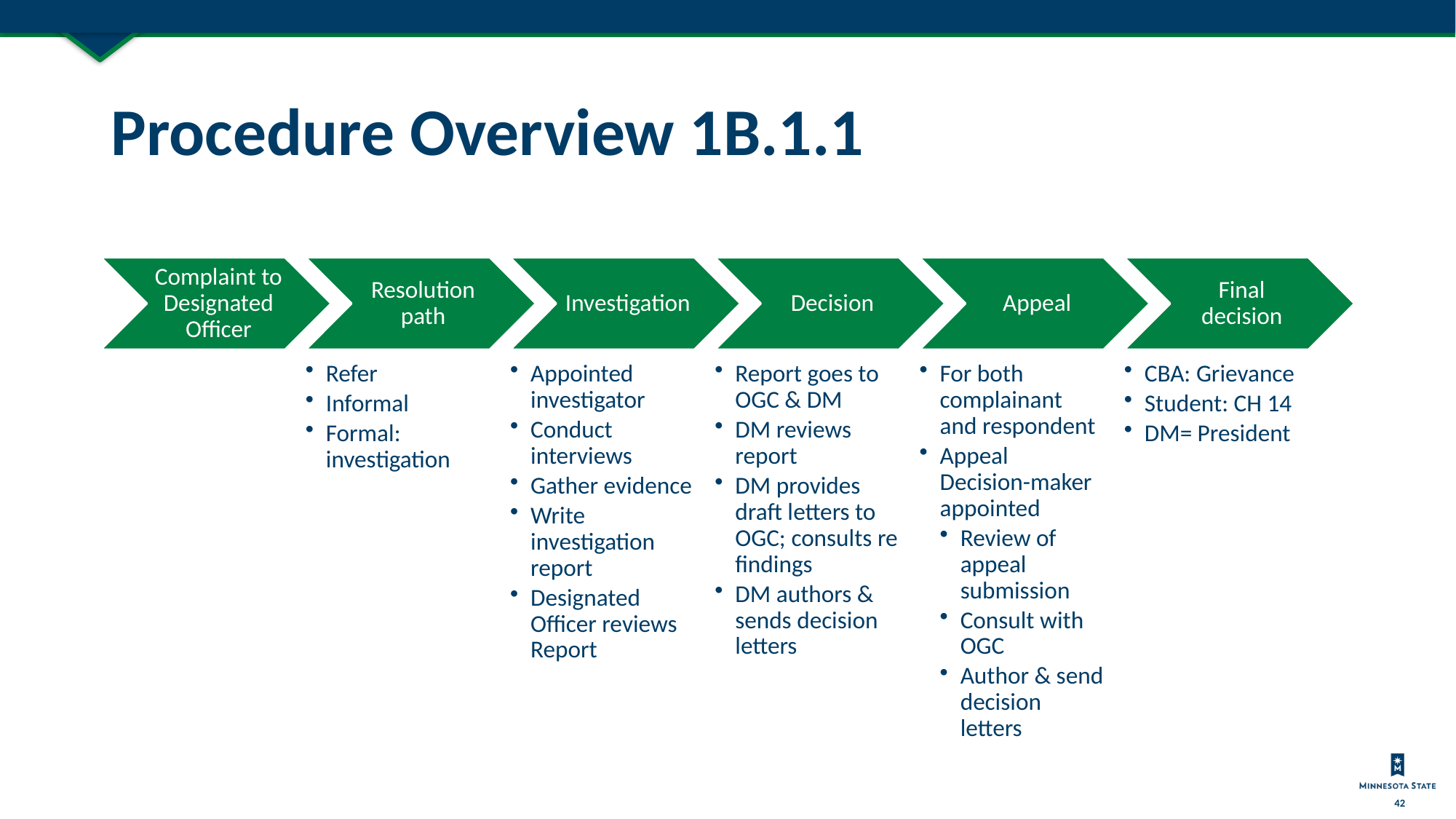

# Procedure Overview 1B.1.1
Complaint to Designated Officer
Resolution path
Refer
Informal
Formal: investigation
Investigation
Appointed investigator
Conduct interviews
Gather evidence
Write investigation report
Designated Officer reviews Report
Decision
Report goes to OGC & DM
DM reviews report
DM provides draft letters to OGC; consults re findings
DM authors & sends decision letters
Appeal
For both complainant and respondent
Appeal Decision-maker appointed
Review of appeal submission
Consult with OGC
Author & send decision letters
Final decision
CBA: Grievance
Student: CH 14
DM= President